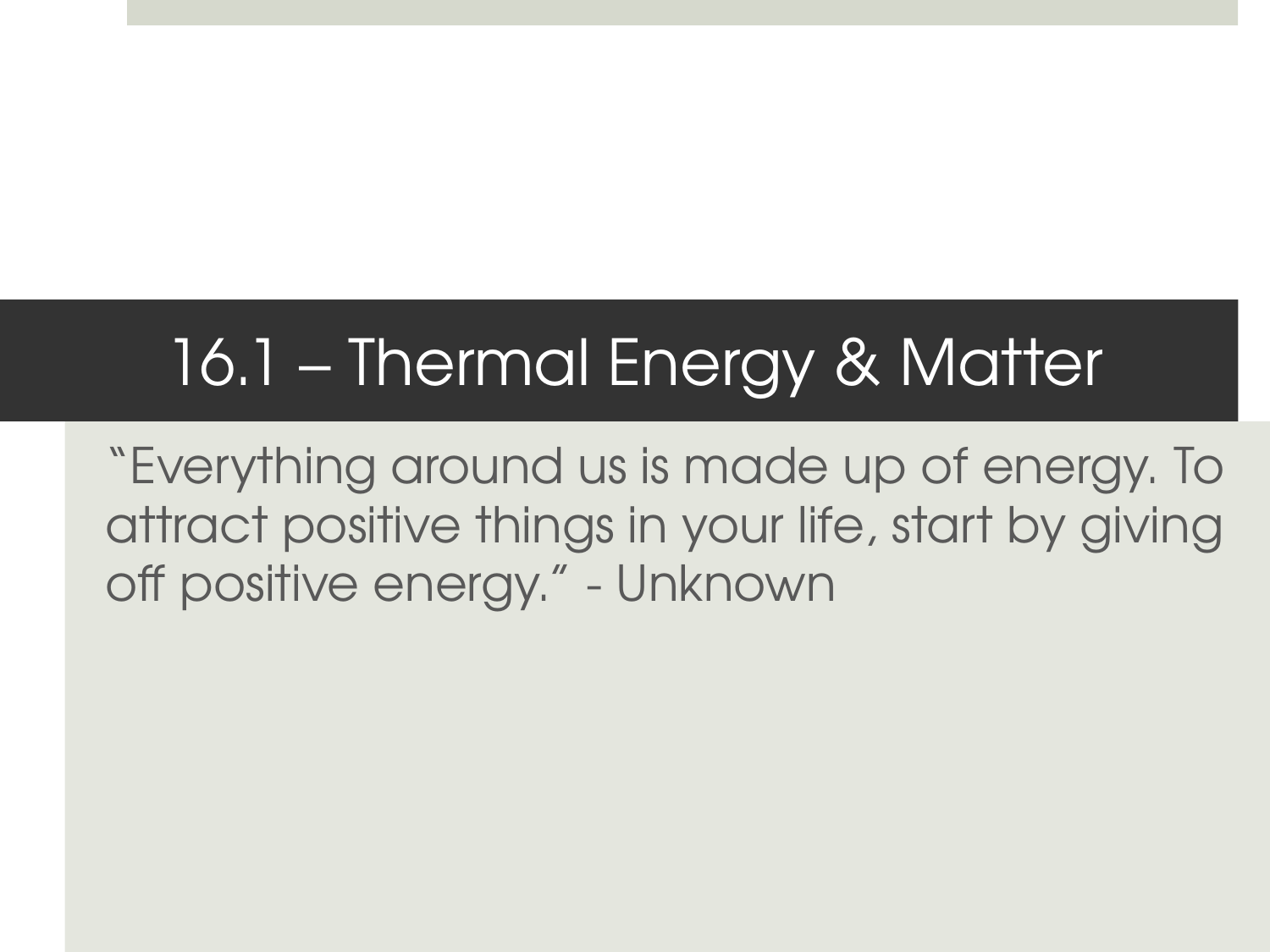

# 16.1 – Thermal Energy & Matter
“Everything around us is made up of energy. To attract positive things in your life, start by giving off positive energy.” - Unknown